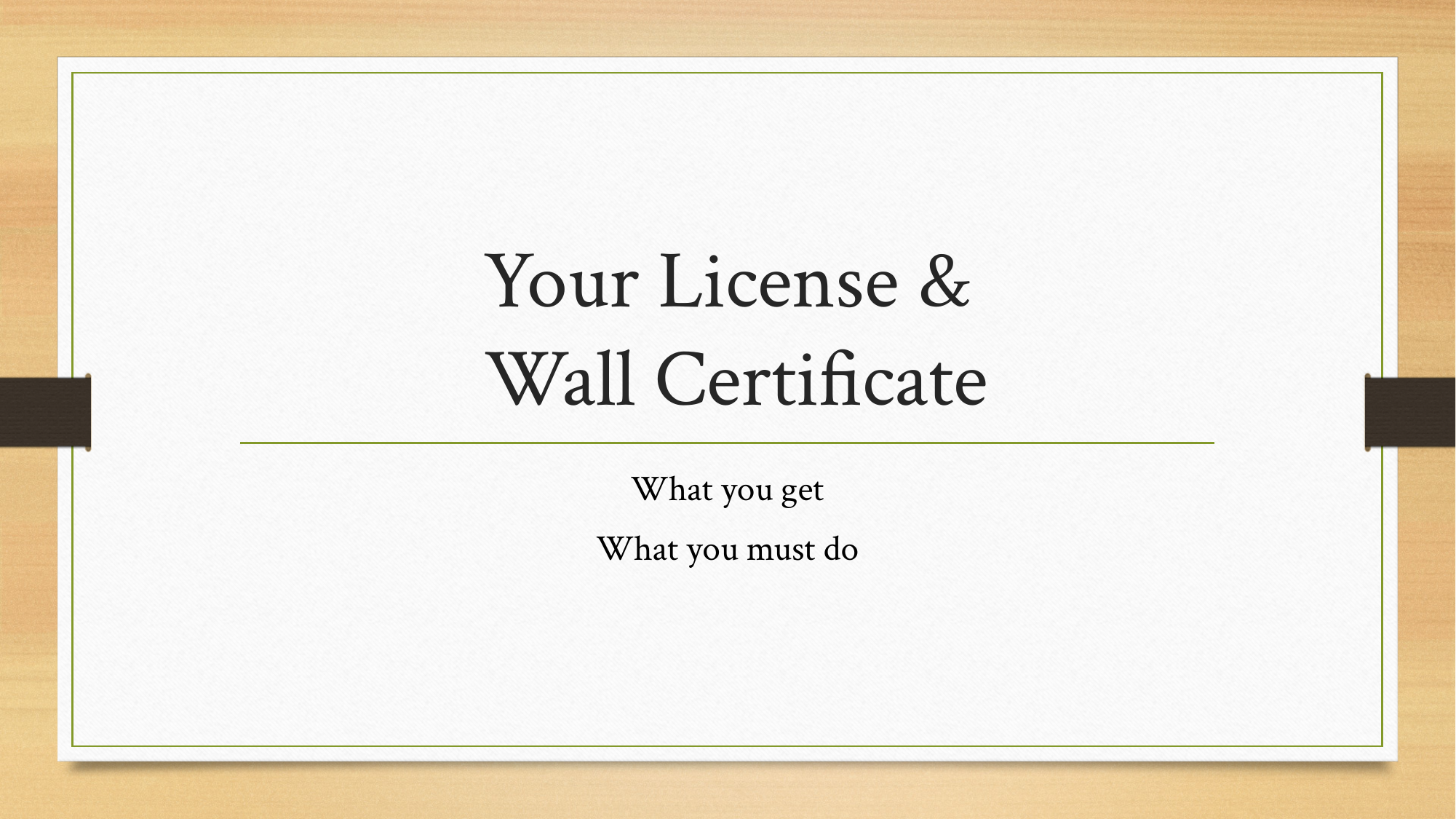

# Your License & Wall Certificate
What you get
What you must do